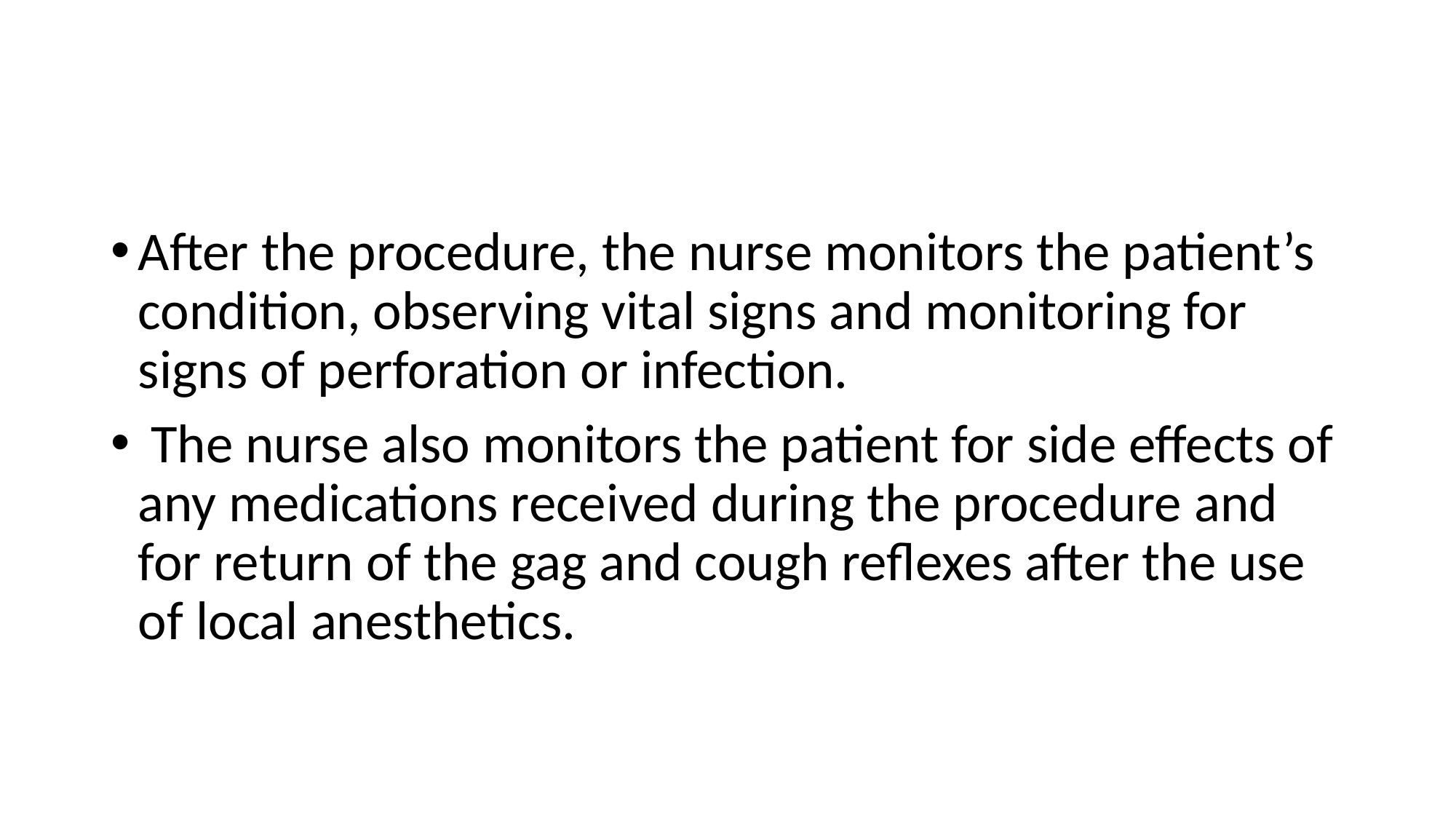

#
After the procedure, the nurse monitors the patient’s condition, observing vital signs and monitoring for signs of perforation or infection.
 The nurse also monitors the patient for side effects of any medications received during the procedure and for return of the gag and cough reflexes after the use of local anesthetics.